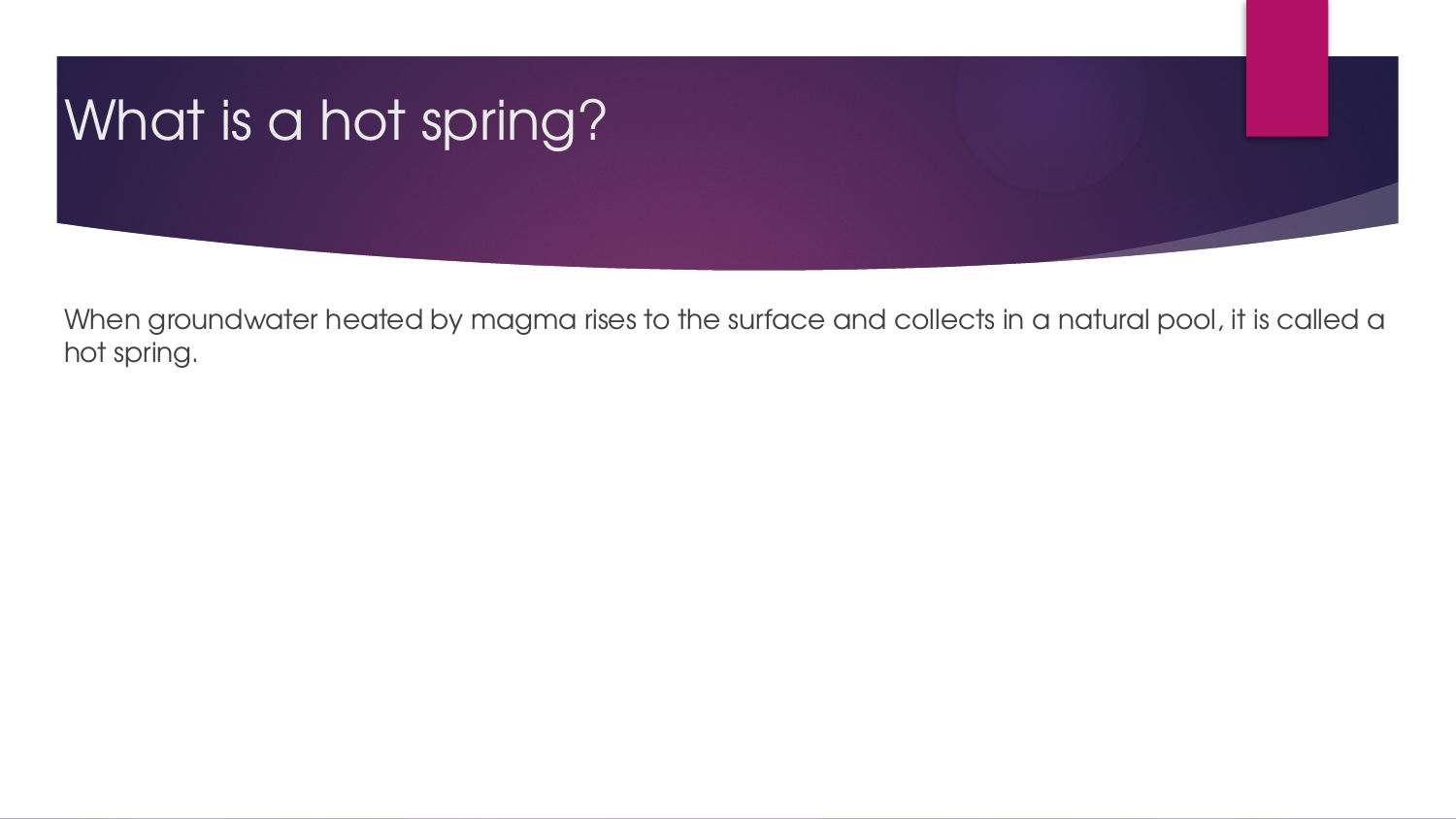

# What is a hot spring?
When groundwater heated by magma rises to the surface and collects in a natural pool, it is called a hot spring.